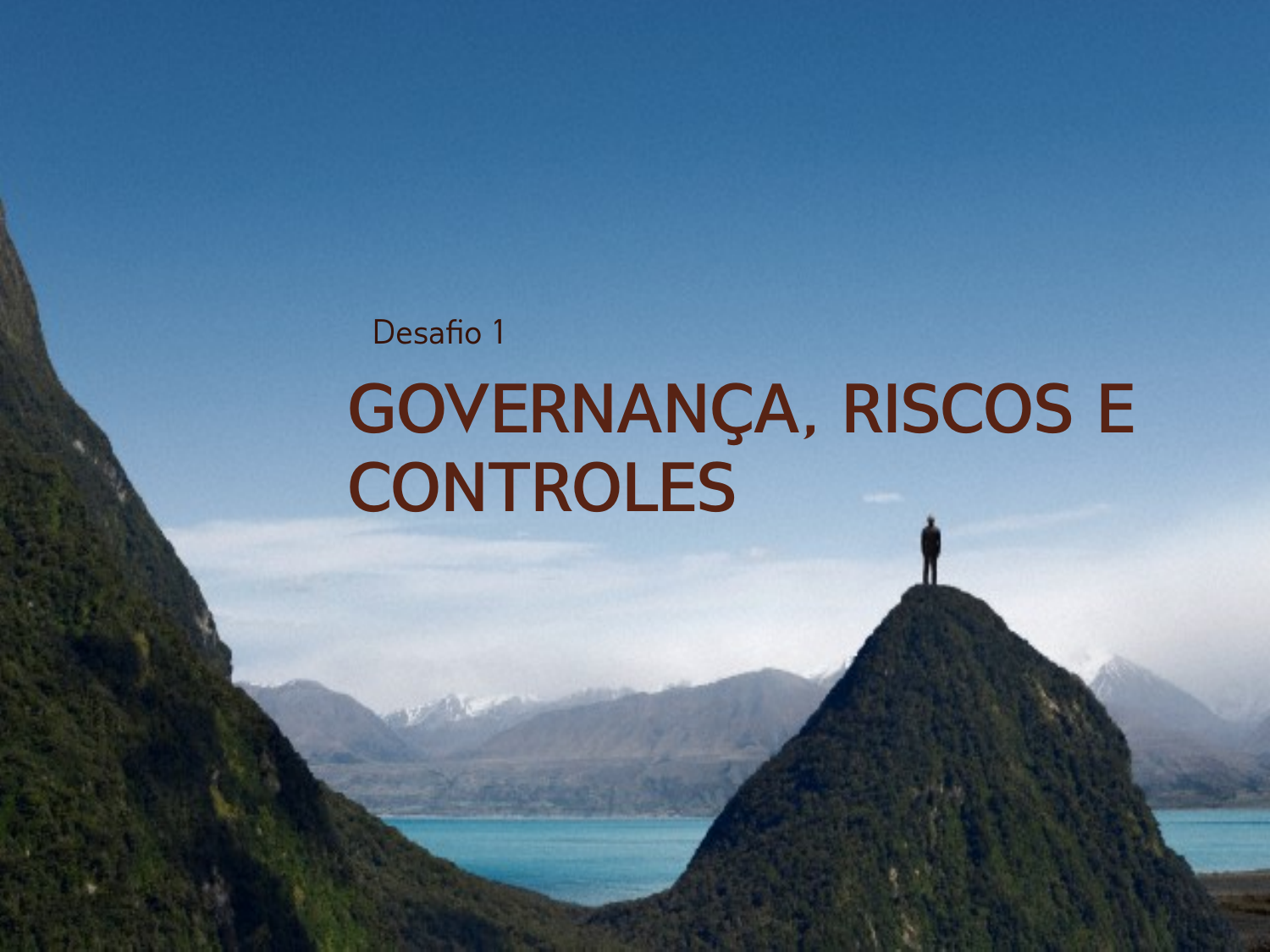

Desafio 1
# Governança, riscos e controles